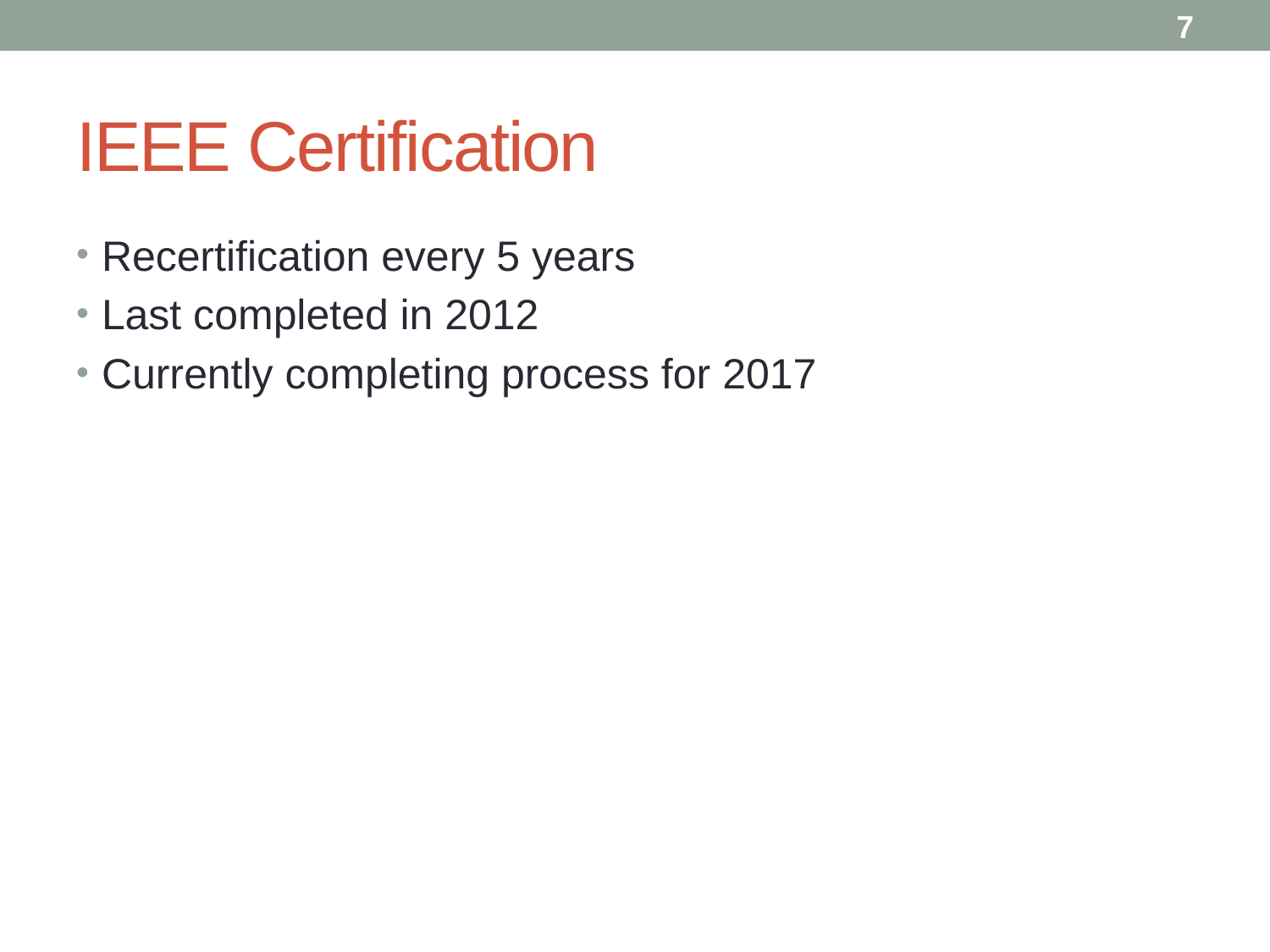

7
# IEEE Certification
Recertification every 5 years
Last completed in 2012
Currently completing process for 2017